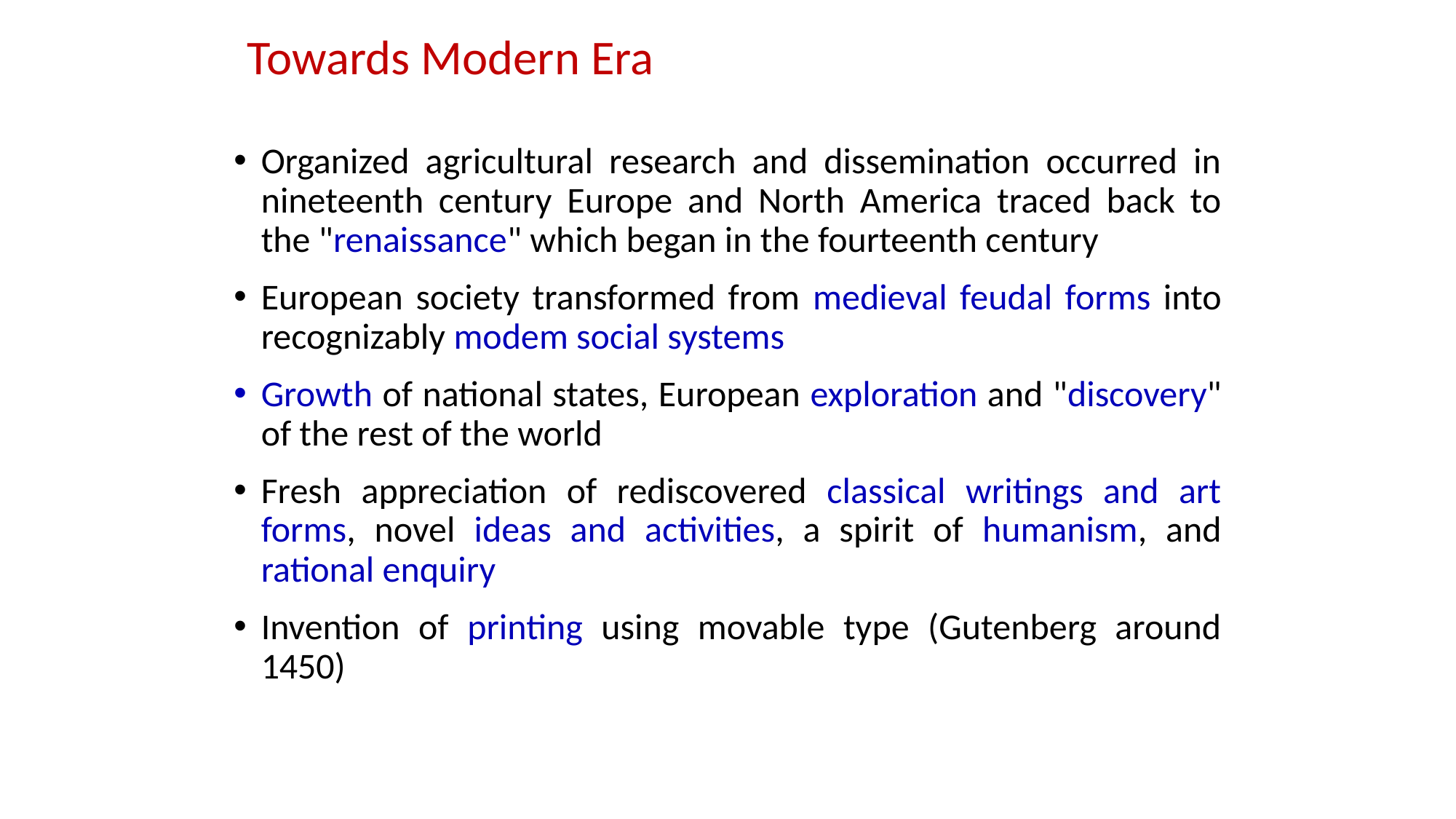

# Towards Modern Era
Organized agricultural research and dissemination occurred in nineteenth century Europe and North America traced back to the "renaissance" which began in the fourteenth century
European society transformed from medieval feudal forms into recognizably modem social systems
Growth of national states, European exploration and "discovery" of the rest of the world
Fresh appreciation of rediscovered classical writings and art forms, novel ideas and activities, a spirit of humanism, and rational enquiry
Invention of printing using movable type (Gutenberg around 1450)